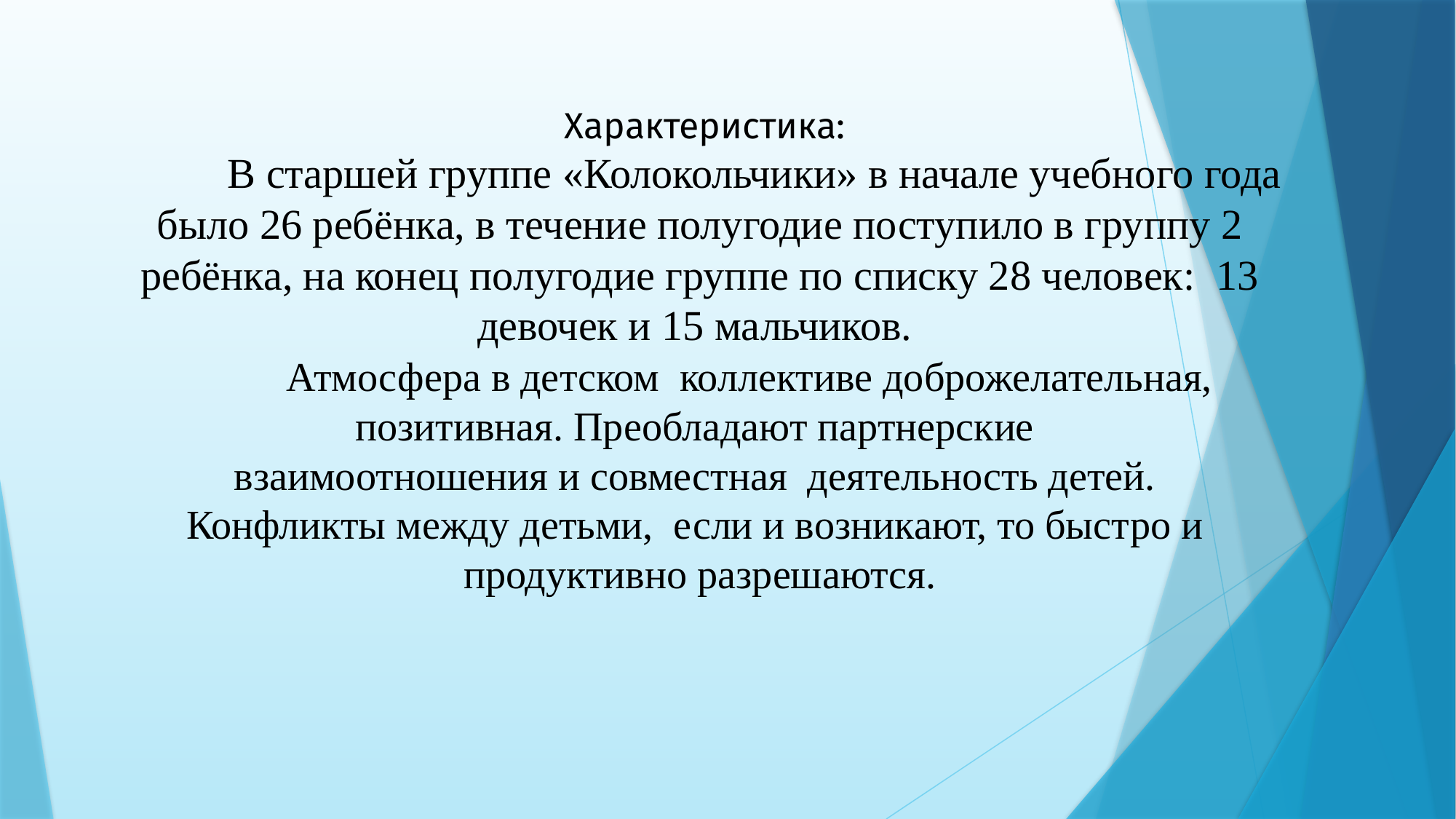

# Характеристика: В старшей группе «Колокольчики» в начале учебного года было 26 ребёнка, в течение полугодие поступило в группу 2 ребёнка, на конец полугодие группе по списку 28 человек:  13 девочек и 15 мальчиков. Атмосфера в детском  коллективе доброжелательная,  позитивная. Преобладают партнерские  взаимоотношения и совместная  деятельность детей.  Конфликты между детьми,  если и возникают, то быстро и  продуктивно разрешаются.